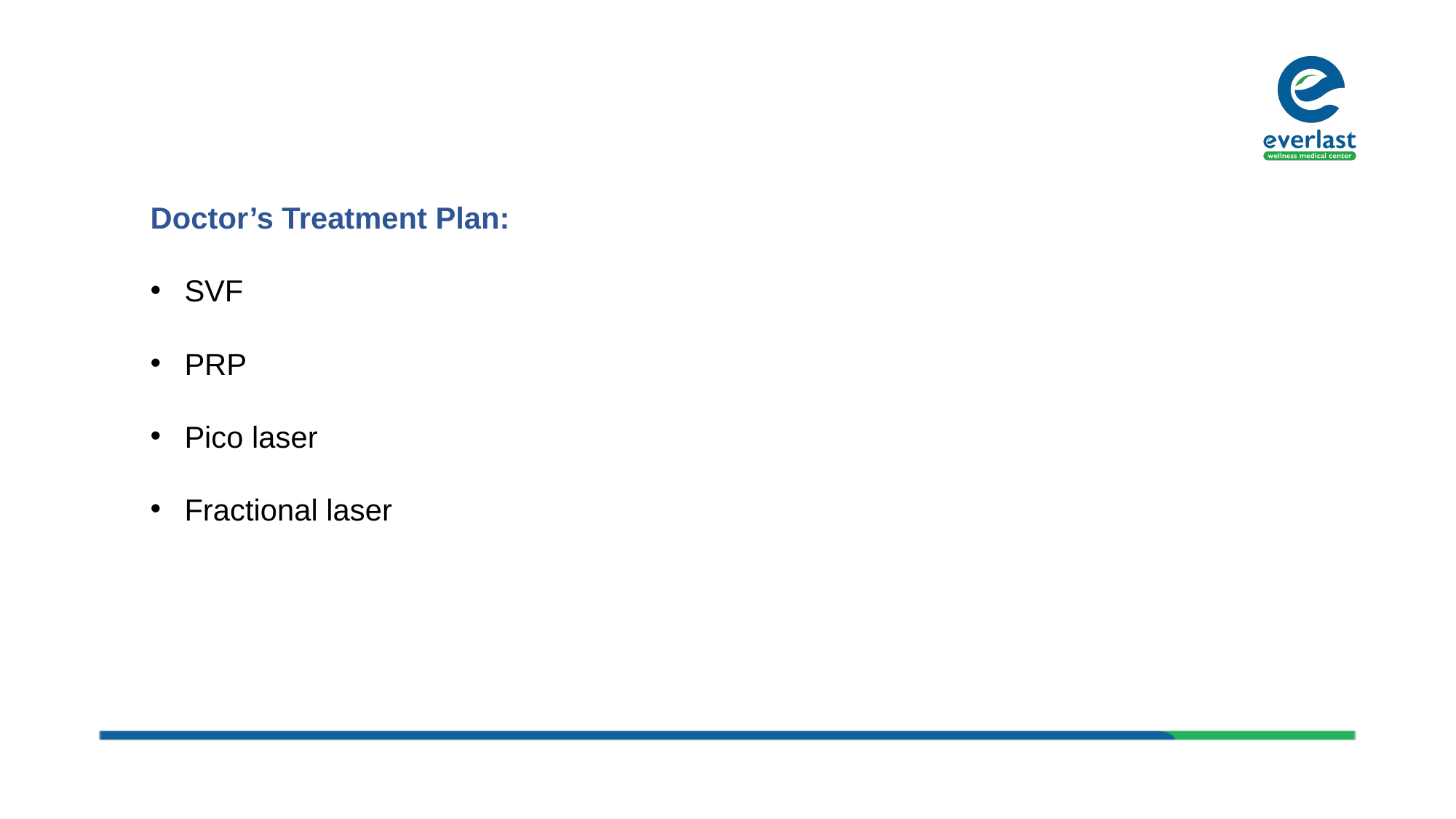

Doctor’s Treatment Plan:

SVF

PRP

Pico laser

Fractional laser